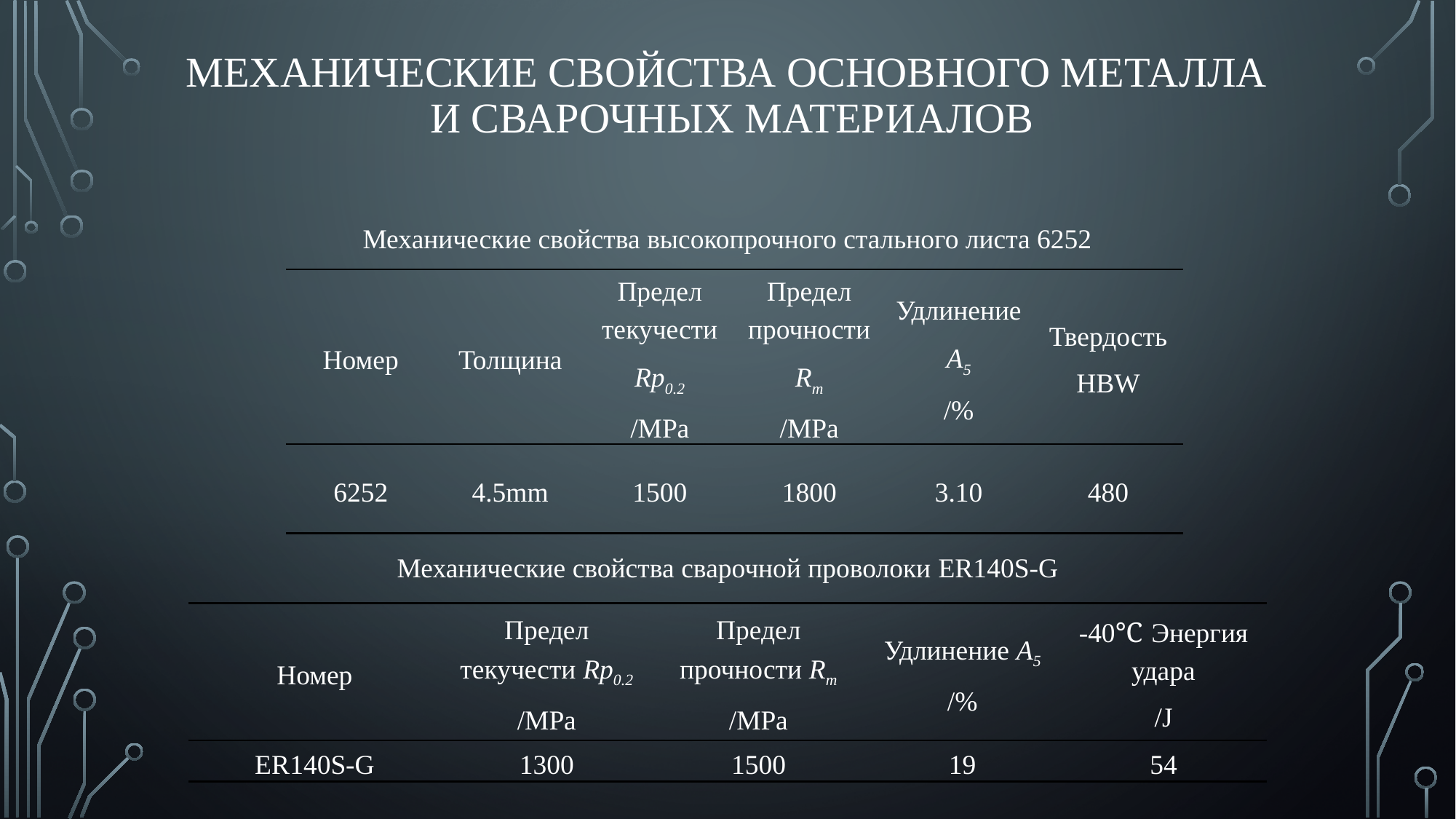

# Механические свойства основного металла и сварочных материалов
Механические свойства высокопрочного стального листа 6252
| Номер | Толщина | Предел текучести Rp0.2 /MPa | Предел прочности Rm /MPa | Удлинение A5 /% | Твердость HBW |
| --- | --- | --- | --- | --- | --- |
| 6252 | 4.5mm | 1500 | 1800 | 3.10 | 480 |
Механические свойства сварочной проволоки ER140S-G
| Номер | Предел текучести Rp0.2 /MPa | Предел прочности Rm /MPa | Удлинение A5 /% | -40℃ Энергия удара /J |
| --- | --- | --- | --- | --- |
| ER140S-G | 1300 | 1500 | 19 | 54 |